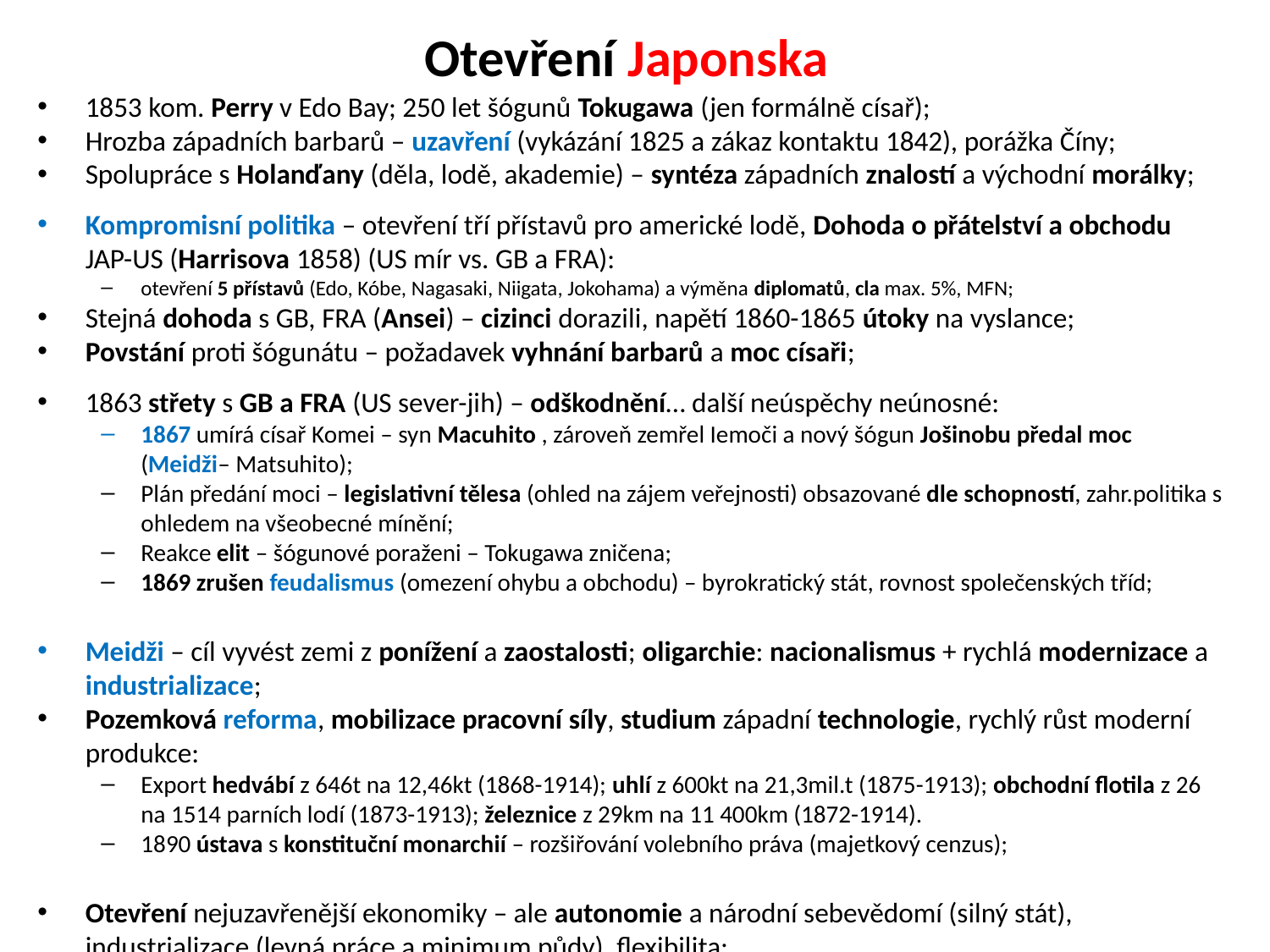

# Otevření Japonska
1853 kom. Perry v Edo Bay; 250 let šógunů Tokugawa (jen formálně císař);
Hrozba západních barbarů – uzavření (vykázání 1825 a zákaz kontaktu 1842), porážka Číny;
Spolupráce s Holanďany (děla, lodě, akademie) – syntéza západních znalostí a východní morálky;

Kompromisní politika – otevření tří přístavů pro americké lodě, Dohoda o přátelství a obchodu JAP-US (Harrisova 1858) (US mír vs. GB a FRA):
otevření 5 přístavů (Edo, Kóbe, Nagasaki, Niigata, Jokohama) a výměna diplomatů, cla max. 5%, MFN;
Stejná dohoda s GB, FRA (Ansei) – cizinci dorazili, napětí 1860-1865 útoky na vyslance;
Povstání proti šógunátu – požadavek vyhnání barbarů a moc císaři;

1863 střety s GB a FRA (US sever-jih) – odškodnění… další neúspěchy neúnosné:
1867 umírá císař Komei – syn Macuhito , zároveň zemřel Iemoči a nový šógun Jošinobu předal moc (Meidži– Matsuhito);
Plán předání moci – legislativní tělesa (ohled na zájem veřejnosti) obsazované dle schopností, zahr.politika s ohledem na všeobecné mínění;
Reakce elit – šógunové poraženi – Tokugawa zničena;
1869 zrušen feudalismus (omezení ohybu a obchodu) – byrokratický stát, rovnost společenských tříd;

Meidži – cíl vyvést zemi z ponížení a zaostalosti; oligarchie: nacionalismus + rychlá modernizace a industrializace;
Pozemková reforma, mobilizace pracovní síly, studium západní technologie, rychlý růst moderní produkce:
Export hedvábí z 646t na 12,46kt (1868-1914); uhlí z 600kt na 21,3mil.t (1875-1913); obchodní flotila z 26 na 1514 parních lodí (1873-1913); železnice z 29km na 11 400km (1872-1914).
1890 ústava s konstituční monarchií – rozšiřování volebního práva (majetkový cenzus);

Otevření nejuzavřenější ekonomiky – ale autonomie a národní sebevědomí (silný stát), industrializace (levná práce a minimum půdy), flexibilita;